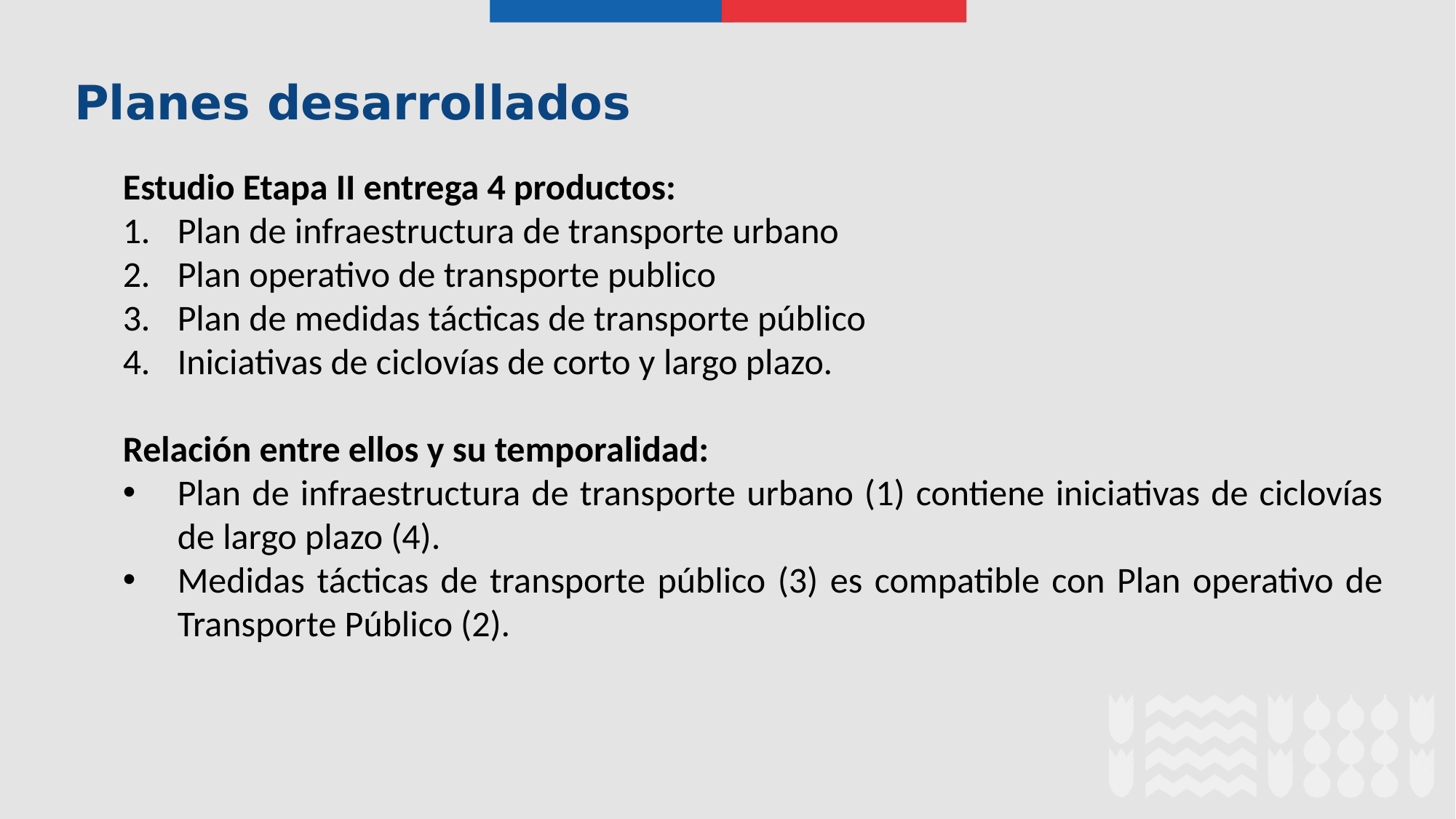

Planes desarrollados
Estudio Etapa II entrega 4 productos:
Plan de infraestructura de transporte urbano
Plan operativo de transporte publico
Plan de medidas tácticas de transporte público
Iniciativas de ciclovías de corto y largo plazo.

Relación entre ellos y su temporalidad:
Plan de infraestructura de transporte urbano (1) contiene iniciativas de ciclovías de largo plazo (4).
Medidas tácticas de transporte público (3) es compatible con Plan operativo de Transporte Público (2).